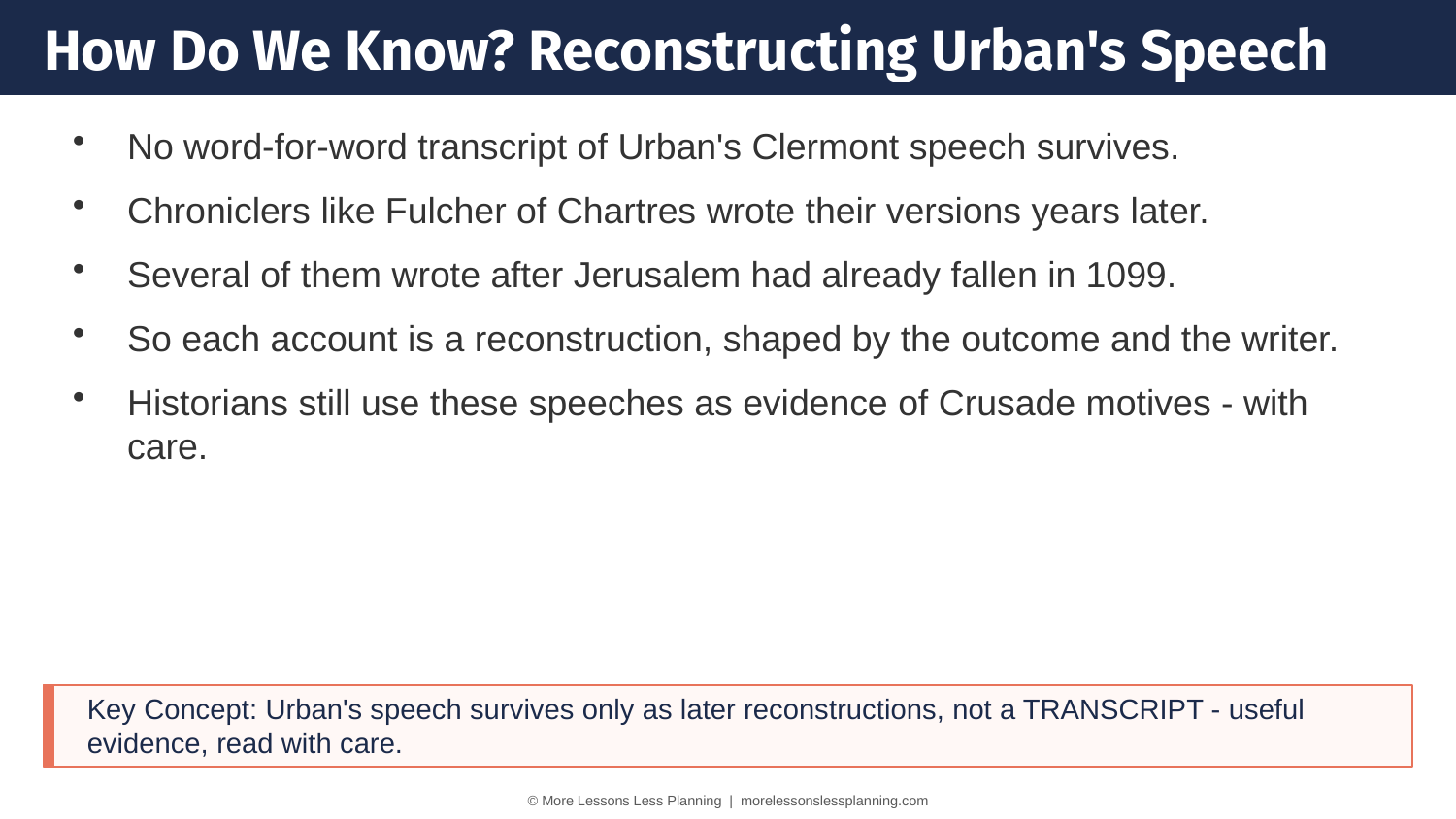

How Do We Know? Reconstructing Urban's Speech
No word-for-word transcript of Urban's Clermont speech survives.
Chroniclers like Fulcher of Chartres wrote their versions years later.
Several of them wrote after Jerusalem had already fallen in 1099.
So each account is a reconstruction, shaped by the outcome and the writer.
Historians still use these speeches as evidence of Crusade motives - with care.

Key Concept: Urban's speech survives only as later reconstructions, not a TRANSCRIPT - useful evidence, read with care.
© More Lessons Less Planning  |  morelessonslessplanning.com